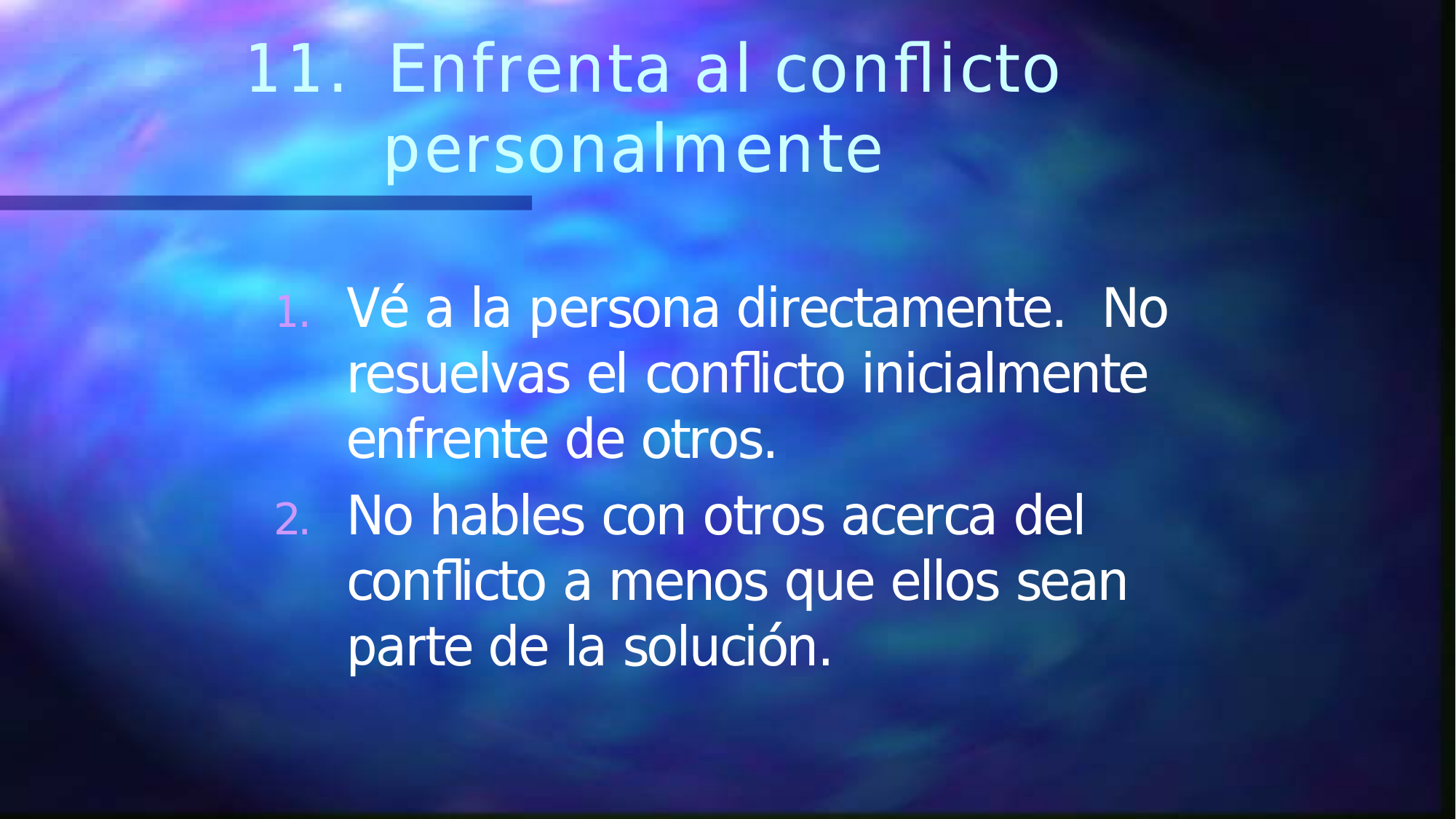

# 11.  Enfrenta al conflicto personalmente
Vé a la persona directamente.  No resuelvas el conflicto inicialmente enfrente de otros.
No hables con otros acerca del conflicto a menos que ellos sean parte de la solución.